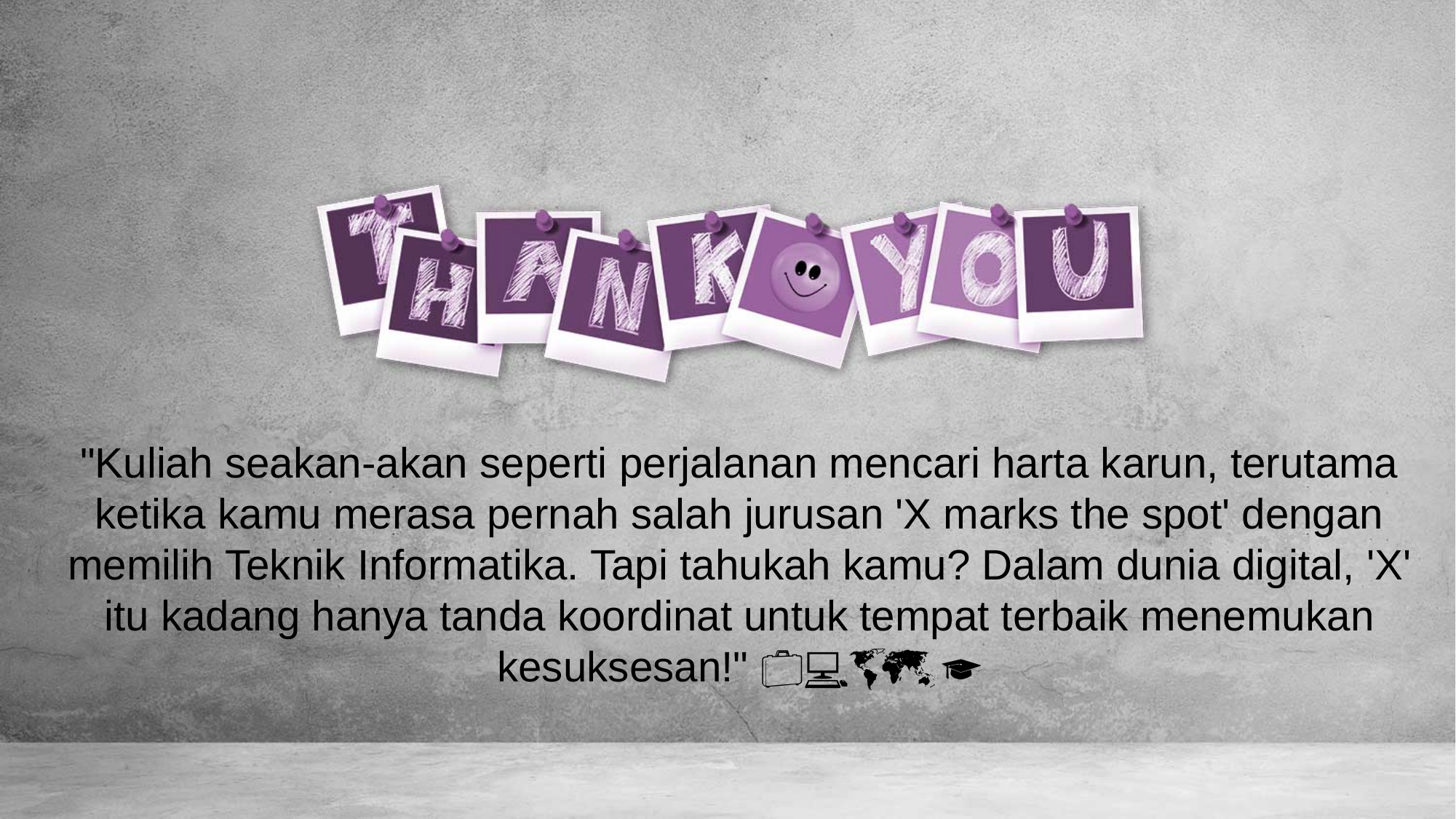

"Kuliah seakan-akan seperti perjalanan mencari harta karun, terutama ketika kamu merasa pernah salah jurusan 'X marks the spot' dengan memilih Teknik Informatika. Tapi tahukah kamu? Dalam dunia digital, 'X' itu kadang hanya tanda koordinat untuk tempat terbaik menemukan kesuksesan!" 💼💻🗺️🎓